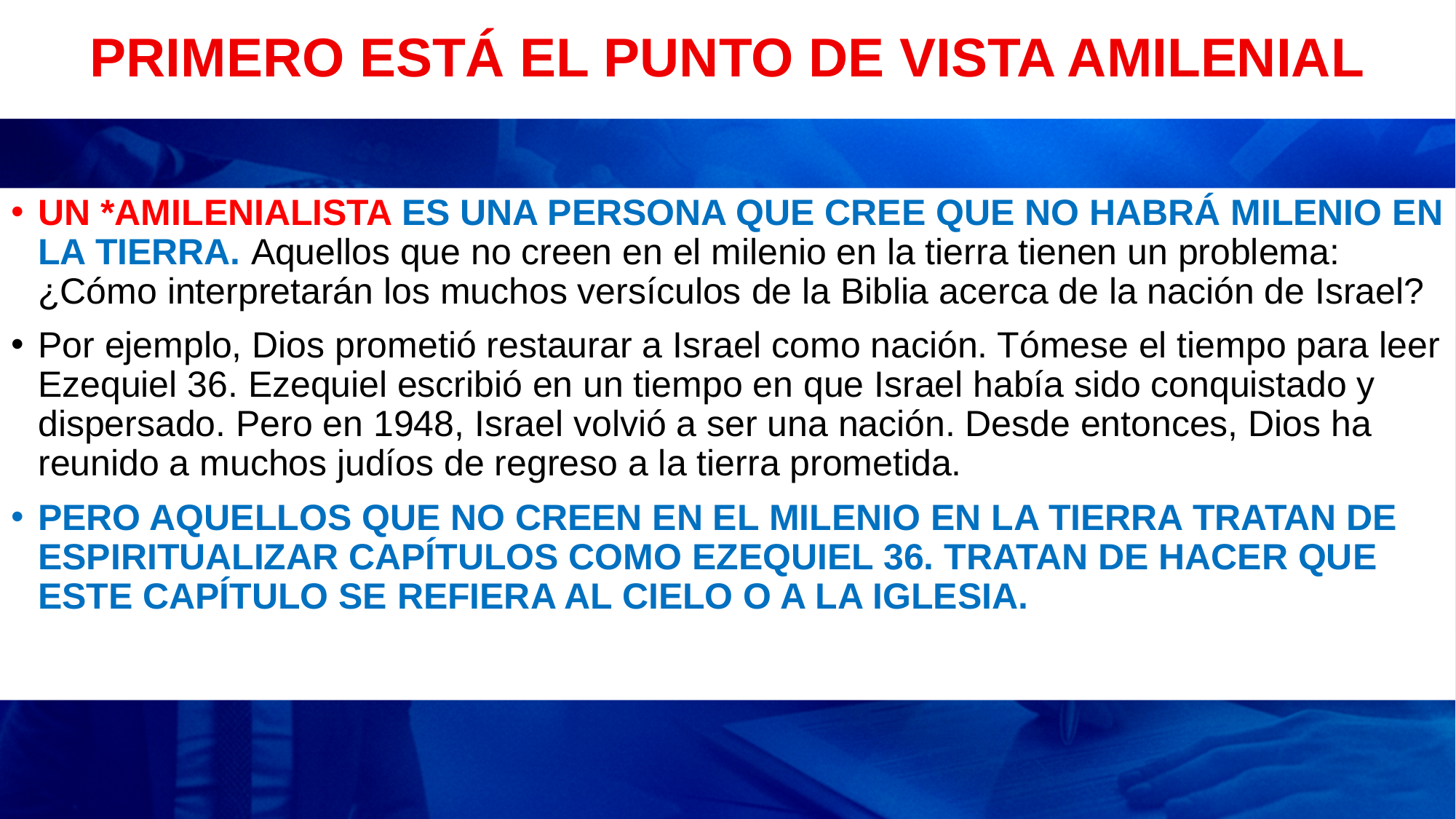

# PRIMERO ESTÁ EL PUNTO DE VISTA AMILENIAL
UN *AMILENIALISTA ES UNA PERSONA QUE CREE QUE NO HABRÁ MILENIO EN LA TIERRA. Aquellos que no creen en el milenio en la tierra tienen un problema: ¿Cómo interpretarán los muchos versículos de la Biblia acerca de la nación de Israel?
Por ejemplo, Dios prometió restaurar a Israel como nación. Tómese el tiempo para leer Ezequiel 36. Ezequiel escribió en un tiempo en que Israel había sido conquistado y dispersado. Pero en 1948, Israel volvió a ser una nación. Desde entonces, Dios ha reunido a muchos judíos de regreso a la tierra prometida.
PERO AQUELLOS QUE NO CREEN EN EL MILENIO EN LA TIERRA TRATAN DE ESPIRITUALIZAR CAPÍTULOS COMO EZEQUIEL 36. TRATAN DE HACER QUE ESTE CAPÍTULO SE REFIERA AL CIELO O A LA IGLESIA.